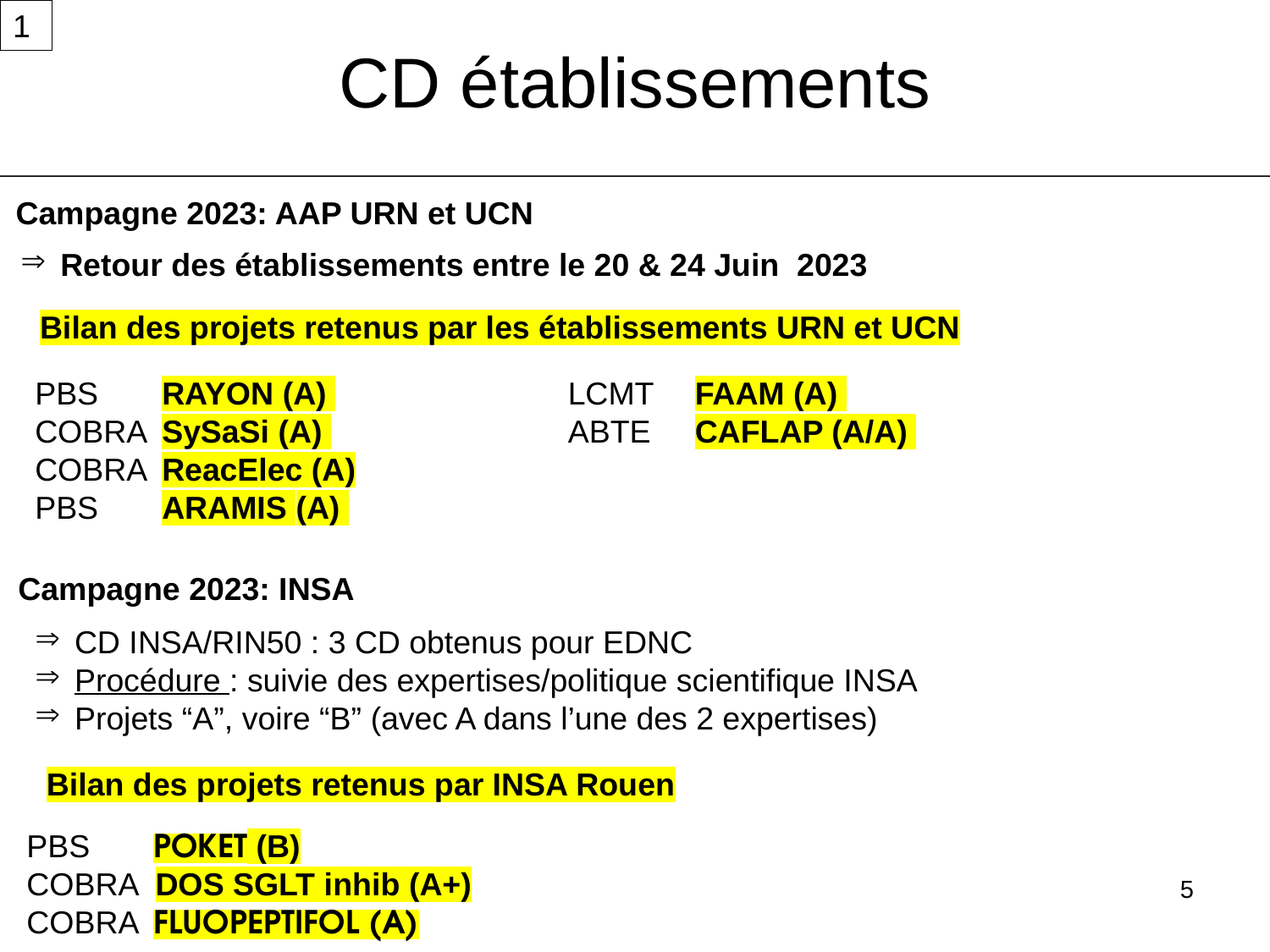

1
# CD établissements

Campagne 2023: AAP URN et UCN
Retour des établissements entre le 20 & 24 Juin  2023
Bilan des projets retenus par les établissements URN et UCN
PBS 	RAYON (A)
COBRA 	SySaSi (A)
COBRA	ReacElec (A)
PBS 	ARAMIS (A)
LCMT	FAAM (A)
ABTE 	CAFLAP (A/A)
Campagne 2023: INSA
CD INSA/RIN50 : 3 CD obtenus pour EDNC
Procédure : suivie des expertises/politique scientifique INSA
Projets “A”, voire “B” (avec A dans l’une des 2 expertises)
Bilan des projets retenus par INSA Rouen
PBS	POKET (B)
COBRA  DOS SGLT inhib (A+)
COBRA 	FLUOPEPTIFOL (A)
5